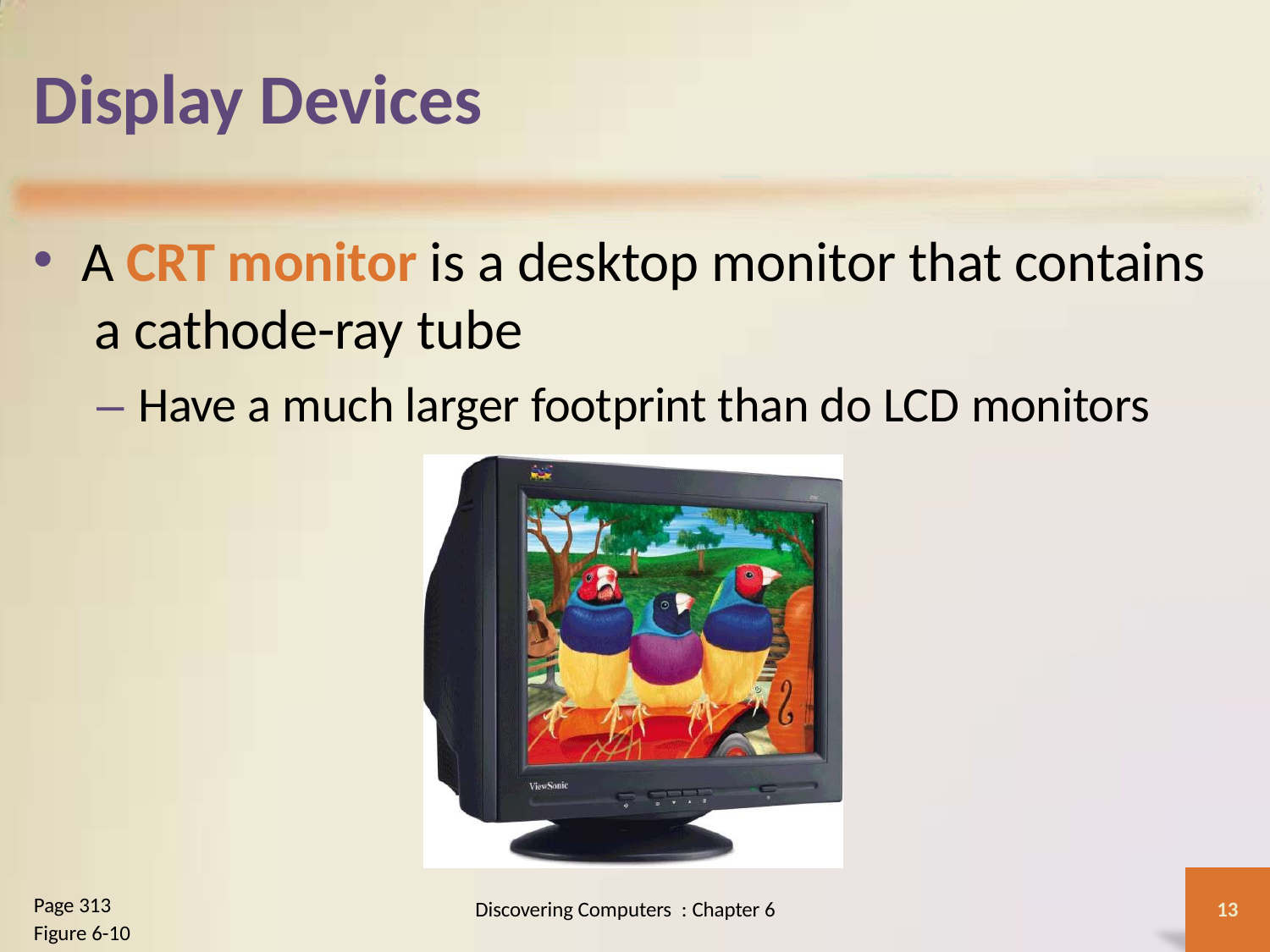

# Display Devices
A CRT monitor is a desktop monitor that contains  a cathode-ray tube
– Have a much larger footprint than do LCD monitors

Page 313
Figure 6-10
Discovering Computers  : Chapter 6
13